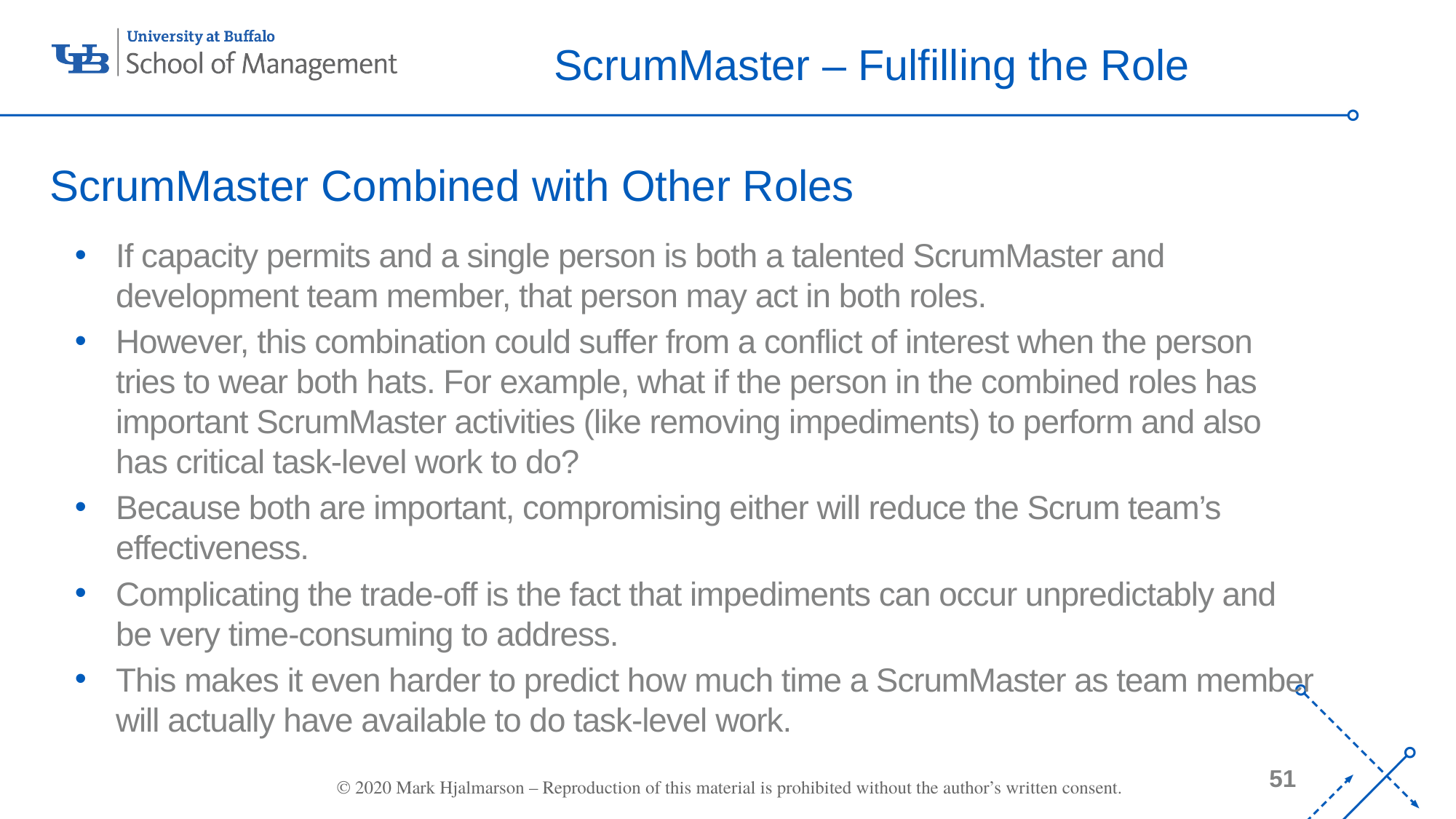

# ScrumMaster – Fulfilling the Role
ScrumMaster Combined with Other Roles
If capacity permits and a single person is both a talented ScrumMaster and development team member, that person may act in both roles.
However, this combination could suffer from a conflict of interest when the person tries to wear both hats. For example, what if the person in the combined roles has important ScrumMaster activities (like removing impediments) to perform and also has critical task-level work to do?
Because both are important, compromising either will reduce the Scrum team’s effectiveness.
Complicating the trade-off is the fact that impediments can occur unpredictably and be very time-consuming to address.
This makes it even harder to predict how much time a ScrumMaster as team member will actually have available to do task-level work.